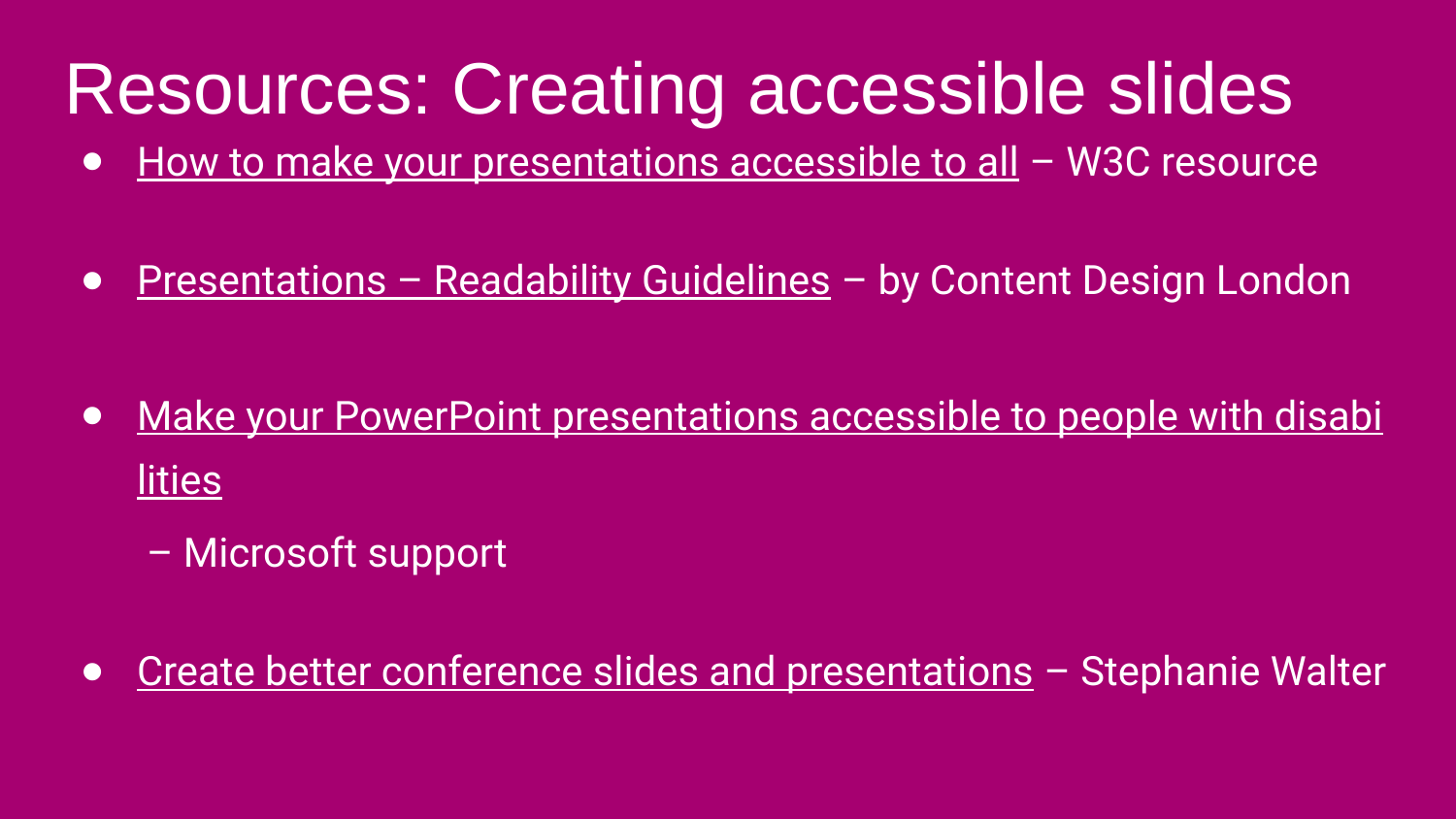

# Resources: Creating accessible slides
How to make your presentations accessible to all – W3C resource
Presentations – Readability Guidelines – by Content Design London
Make your PowerPoint presentations accessible to people with disabilities – Microsoft support
Create better conference slides and presentations – Stephanie Walter